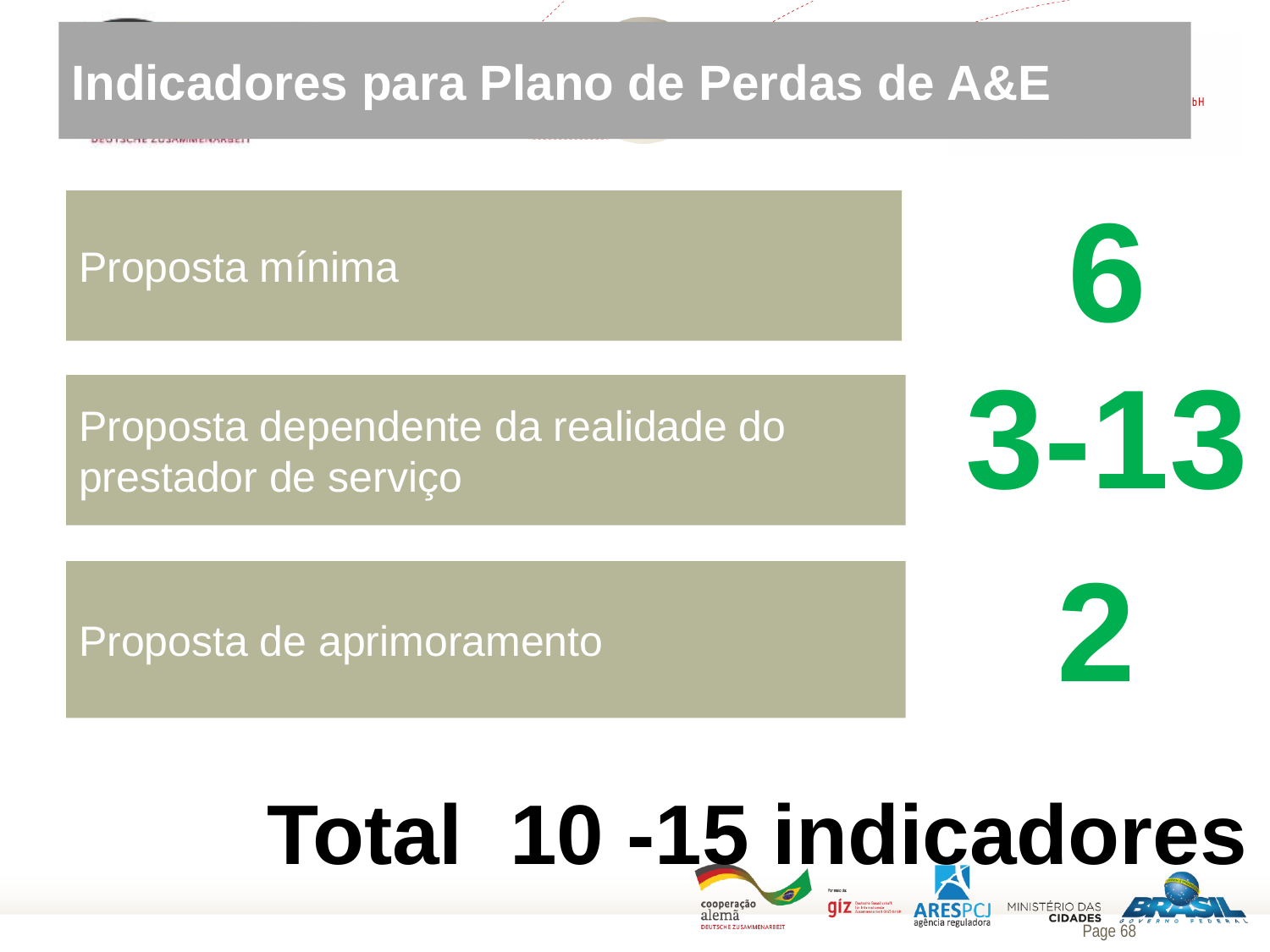

Indicadores para Plano de Perdas de A&E
6
Proposta mínima
3-13
Proposta dependente da realidade do prestador de serviço
2
Proposta de aprimoramento
Total  10 -15 indicadores